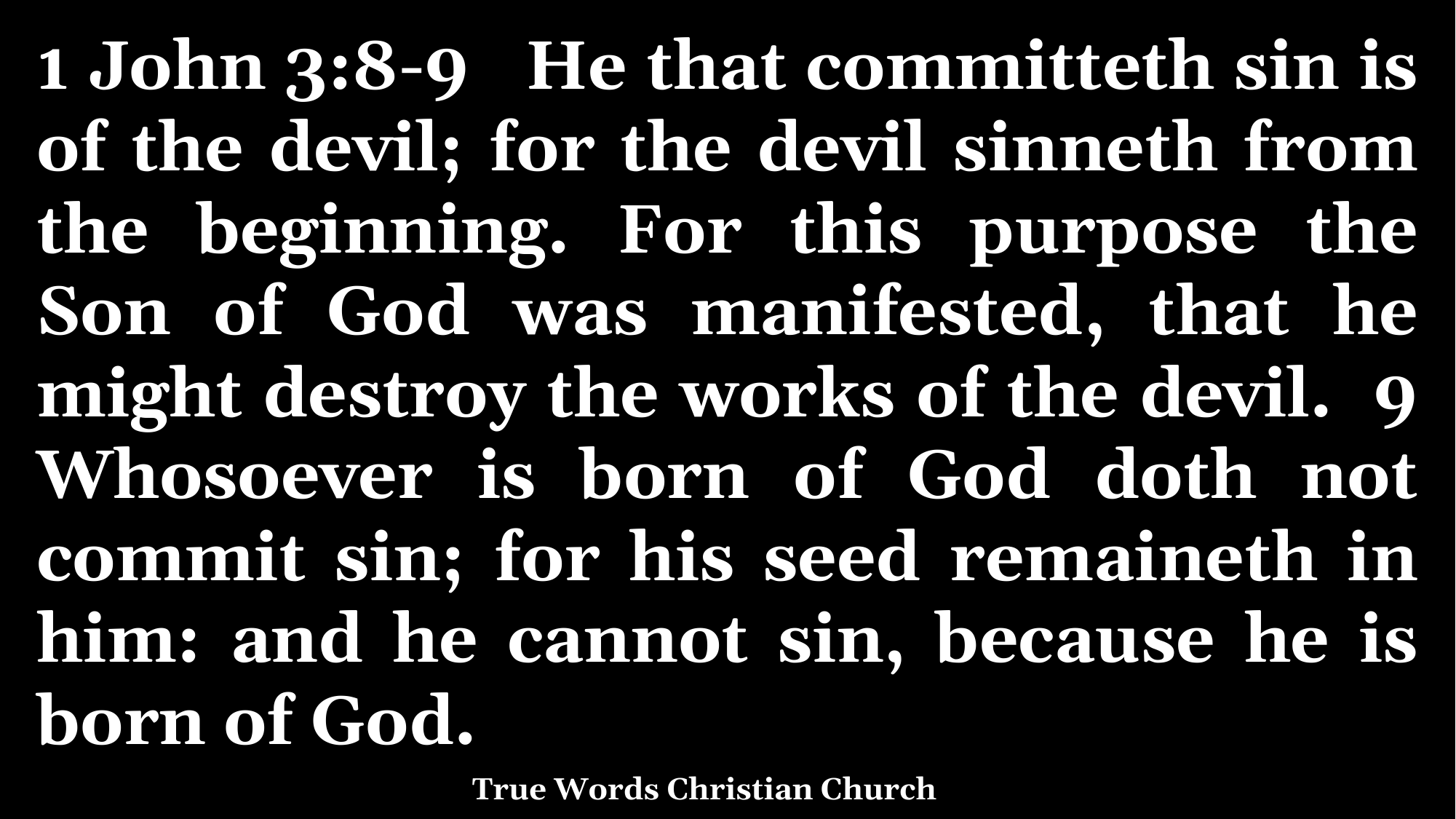

1 John 3:8-9   He that committeth sin is of the devil; for the devil sinneth from the beginning. For this purpose the Son of God was manifested, that he might destroy the works of the devil.  9 Whosoever is born of God doth not commit sin; for his seed remaineth in him: and he cannot sin, because he is born of God.
True Words Christian Church